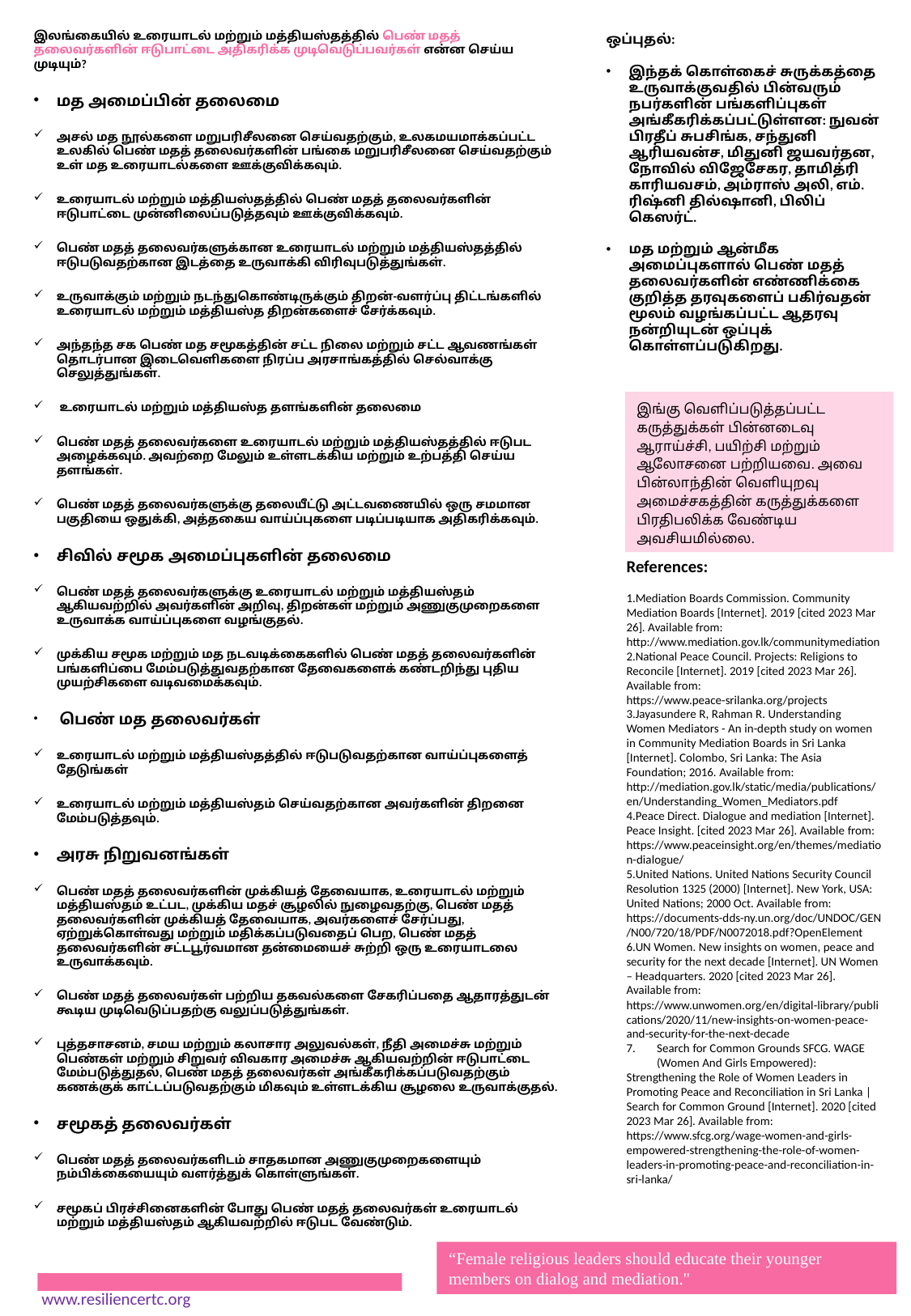

இலங்கையில் உரையாடல் மற்றும் மத்தியஸ்தத்தில் பெண் மதத் தலைவர்களின் ஈடுபாட்டை அதிகரிக்க முடிவெடுப்பவர்கள் என்ன செய்ய முடியும்?
மத அமைப்பின் தலைமை
அசல் மத நூல்களை மறுபரிசீலனை செய்வதற்கும், உலகமயமாக்கப்பட்ட உலகில் பெண் மதத் தலைவர்களின் பங்கை மறுபரிசீலனை செய்வதற்கும் உள் மத உரையாடல்களை ஊக்குவிக்கவும்.
உரையாடல் மற்றும் மத்தியஸ்தத்தில் பெண் மதத் தலைவர்களின் ஈடுபாட்டை முன்னிலைப்படுத்தவும் ஊக்குவிக்கவும்.
பெண் மதத் தலைவர்களுக்கான உரையாடல் மற்றும் மத்தியஸ்தத்தில் ஈடுபடுவதற்கான இடத்தை உருவாக்கி விரிவுபடுத்துங்கள்.
உருவாக்கும் மற்றும் நடந்துகொண்டிருக்கும் திறன்-வளர்ப்பு திட்டங்களில் உரையாடல் மற்றும் மத்தியஸ்த திறன்களைச் சேர்க்கவும்.
அந்தந்த சக பெண் மத சமூகத்தின் சட்ட நிலை மற்றும் சட்ட ஆவணங்கள் தொடர்பான இடைவெளிகளை நிரப்ப அரசாங்கத்தில் செல்வாக்கு செலுத்துங்கள்.
 உரையாடல் மற்றும் மத்தியஸ்த தளங்களின் தலைமை
பெண் மதத் தலைவர்களை உரையாடல் மற்றும் மத்தியஸ்தத்தில் ஈடுபட அழைக்கவும். அவற்றை மேலும் உள்ளடக்கிய மற்றும் உற்பத்தி செய்ய தளங்கள்.
பெண் மதத் தலைவர்களுக்கு தலையீட்டு அட்டவணையில் ஒரு சமமான பகுதியை ஒதுக்கி, அத்தகைய வாய்ப்புகளை படிப்படியாக அதிகரிக்கவும்.
சிவில் சமூக அமைப்புகளின் தலைமை
பெண் மதத் தலைவர்களுக்கு உரையாடல் மற்றும் மத்தியஸ்தம் ஆகியவற்றில் அவர்களின் அறிவு, திறன்கள் மற்றும் அணுகுமுறைகளை உருவாக்க வாய்ப்புகளை வழங்குதல்.
முக்கிய சமூக மற்றும் மத நடவடிக்கைகளில் பெண் மதத் தலைவர்களின் பங்களிப்பை மேம்படுத்துவதற்கான தேவைகளைக் கண்டறிந்து புதிய முயற்சிகளை வடிவமைக்கவும்.
 பெண் மத தலைவர்கள்
உரையாடல் மற்றும் மத்தியஸ்தத்தில் ஈடுபடுவதற்கான வாய்ப்புகளைத் தேடுங்கள்
உரையாடல் மற்றும் மத்தியஸ்தம் செய்வதற்கான அவர்களின் திறனை மேம்படுத்தவும்.
அரசு நிறுவனங்கள்
பெண் மதத் தலைவர்களின் முக்கியத் தேவையாக, உரையாடல் மற்றும் மத்தியஸ்தம் உட்பட, முக்கிய மதச் சூழலில் நுழைவதற்கு, பெண் மதத் தலைவர்களின் முக்கியத் தேவையாக, அவர்களைச் சேர்ப்பது, ஏற்றுக்கொள்வது மற்றும் மதிக்கப்படுவதைப் பெற, பெண் மதத் தலைவர்களின் சட்டபூர்வமான தன்மையைச் சுற்றி ஒரு உரையாடலை உருவாக்கவும்.
பெண் மதத் தலைவர்கள் பற்றிய தகவல்களை சேகரிப்பதை ஆதாரத்துடன் கூடிய முடிவெடுப்பதற்கு வலுப்படுத்துங்கள்.
புத்தசாசனம், சமய மற்றும் கலாசார அலுவல்கள், நீதி அமைச்சு மற்றும் பெண்கள் மற்றும் சிறுவர் விவகார அமைச்சு ஆகியவற்றின் ஈடுபாட்டை மேம்படுத்துதல், பெண் மதத் தலைவர்கள் அங்கீகரிக்கப்படுவதற்கும் கணக்குக் காட்டப்படுவதற்கும் மிகவும் உள்ளடக்கிய சூழலை உருவாக்குதல்.
சமூகத் தலைவர்கள்
பெண் மதத் தலைவர்களிடம் சாதகமான அணுகுமுறைகளையும் நம்பிக்கையையும் வளர்த்துக் கொள்ளுங்கள்.
சமூகப் பிரச்சினைகளின் போது பெண் மதத் தலைவர்கள் உரையாடல் மற்றும் மத்தியஸ்தம் ஆகியவற்றில் ஈடுபட வேண்டும்.
ஒப்புதல்:

இந்தக் கொள்கைச் சுருக்கத்தை உருவாக்குவதில் பின்வரும் நபர்களின் பங்களிப்புகள் அங்கீகரிக்கப்பட்டுள்ளன: நுவன் பிரதீப் சுபசிங்க, சந்துனி ஆரியவன்ச, மிதுனி ஜயவர்தன, நோவில் விஜேசேகர, தாமித்ரி காரியவசம், அம்ராஸ் அலி, எம். ரிஷ்னி தில்ஷானி, பிலிப் கெஸர்ட்.

மத மற்றும் ஆன்மீக அமைப்புகளால் பெண் மதத் தலைவர்களின் எண்ணிக்கை குறித்த தரவுகளைப் பகிர்வதன் மூலம் வழங்கப்பட்ட ஆதரவு நன்றியுடன் ஒப்புக் கொள்ளப்படுகிறது.

இங்கு வெளிப்படுத்தப்பட்ட கருத்துக்கள் பின்னடைவு ஆராய்ச்சி, பயிற்சி மற்றும் ஆலோசனை பற்றியவை. அவை பின்லாந்தின் வெளியுறவு அமைச்சகத்தின் கருத்துக்களை பிரதிபலிக்க வேண்டிய அவசியமில்லை.
References:

Mediation Boards Commission. Community Mediation Boards [Internet]. 2019 [cited 2023 Mar 26]. Available from: http://www.mediation.gov.lk/communitymediation
National Peace Council. Projects: Religions to Reconcile [Internet]. 2019 [cited 2023 Mar 26]. Available from: https://www.peace-srilanka.org/projects
Jayasundere R, Rahman R. Understanding Women Mediators - An in-depth study on women in Community Mediation Boards in Sri Lanka [Internet]. Colombo, Sri Lanka: The Asia Foundation; 2016. Available from: http://mediation.gov.lk/static/media/publications/en/Understanding_Women_Mediators.pdf
Peace Direct. Dialogue and mediation [Internet]. Peace Insight. [cited 2023 Mar 26]. Available from: https://www.peaceinsight.org/en/themes/mediation-dialogue/
United Nations. United Nations Security Council Resolution 1325 (2000) [Internet]. New York, USA: United Nations; 2000 Oct. Available from: https://documents-dds-ny.un.org/doc/UNDOC/GEN/N00/720/18/PDF/N0072018.pdf?OpenElement
UN Women. New insights on women, peace and security for the next decade [Internet]. UN Women – Headquarters. 2020 [cited 2023 Mar 26]. Available from: https://www.unwomen.org/en/digital-library/publications/2020/11/new-insights-on-women-peace-and-security-for-the-next-decade
Search for Common Grounds SFCG. WAGE (Women And Girls Empowered):
Strengthening the Role of Women Leaders in Promoting Peace and Reconciliation in Sri Lanka | Search for Common Ground [Internet]. 2020 [cited 2023 Mar 26]. Available from: https://www.sfcg.org/wage-women-and-girls-empowered-strengthening-the-role-of-women-leaders-in-promoting-peace-and-reconciliation-in-sri-lanka/
“Female religious leaders should educate their younger members on dialog and mediation."

www.resiliencertc.org